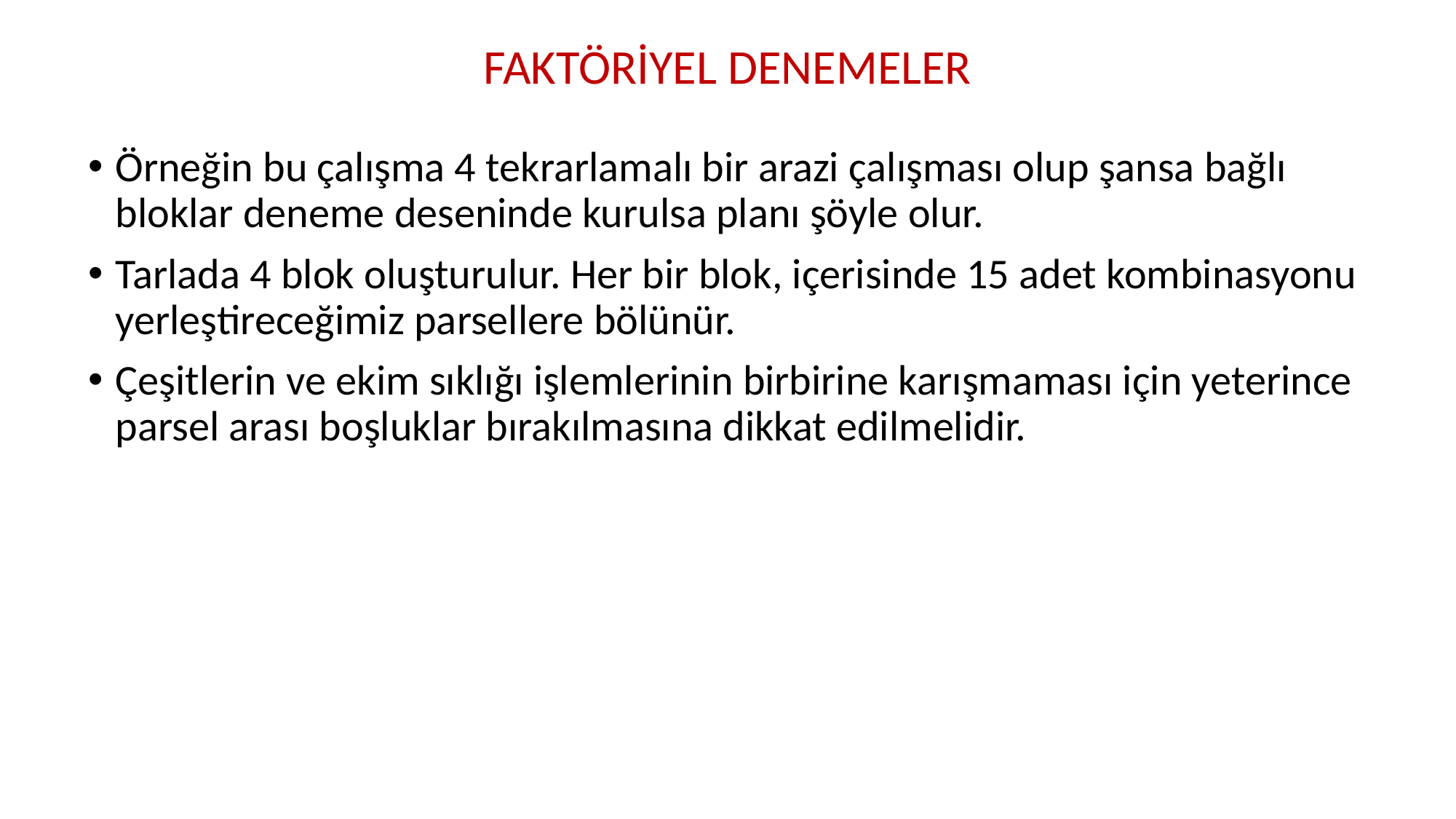

# FAKTÖRİYEL DENEMELER
Örneğin bu çalışma 4 tekrarlamalı bir arazi çalışması olup şansa bağlı bloklar deneme deseninde kurulsa planı şöyle olur.
Tarlada 4 blok oluşturulur. Her bir blok, içerisinde 15 adet kombinasyonu yerleştireceğimiz parsellere bölünür.
Çeşitlerin ve ekim sıklığı işlemlerinin birbirine karışmaması için yeterince parsel arası boşluklar bırakılmasına dikkat edilmelidir.